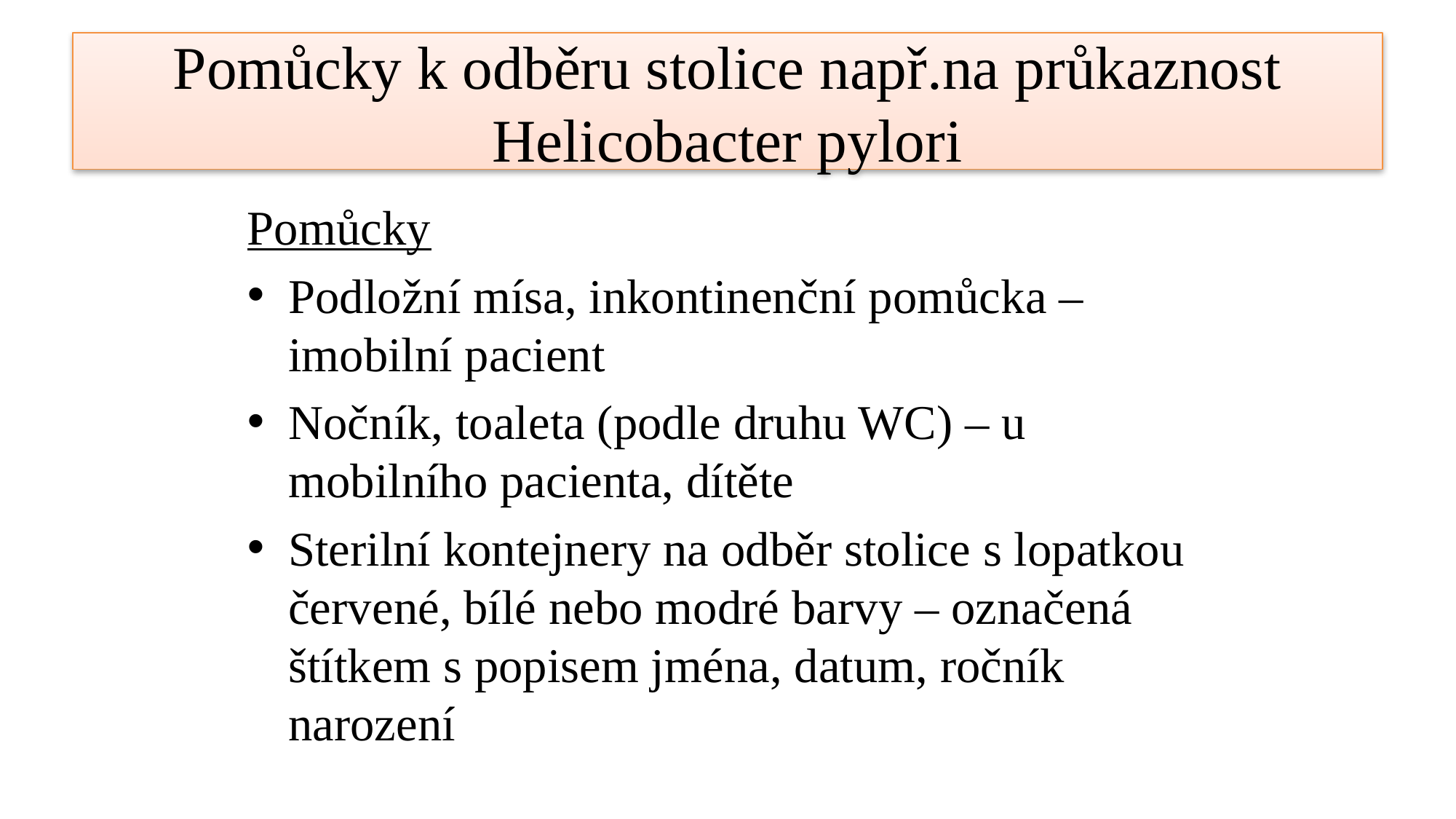

# Pomůcky k odběru stolice např.na průkaznost Helicobacter pylori
Pomůcky
Podložní mísa, inkontinenční pomůcka – imobilní pacient
Nočník, toaleta (podle druhu WC) – u mobilního pacienta, dítěte
Sterilní kontejnery na odběr stolice s lopatkou červené, bílé nebo modré barvy – označená štítkem s popisem jména, datum, ročník narození